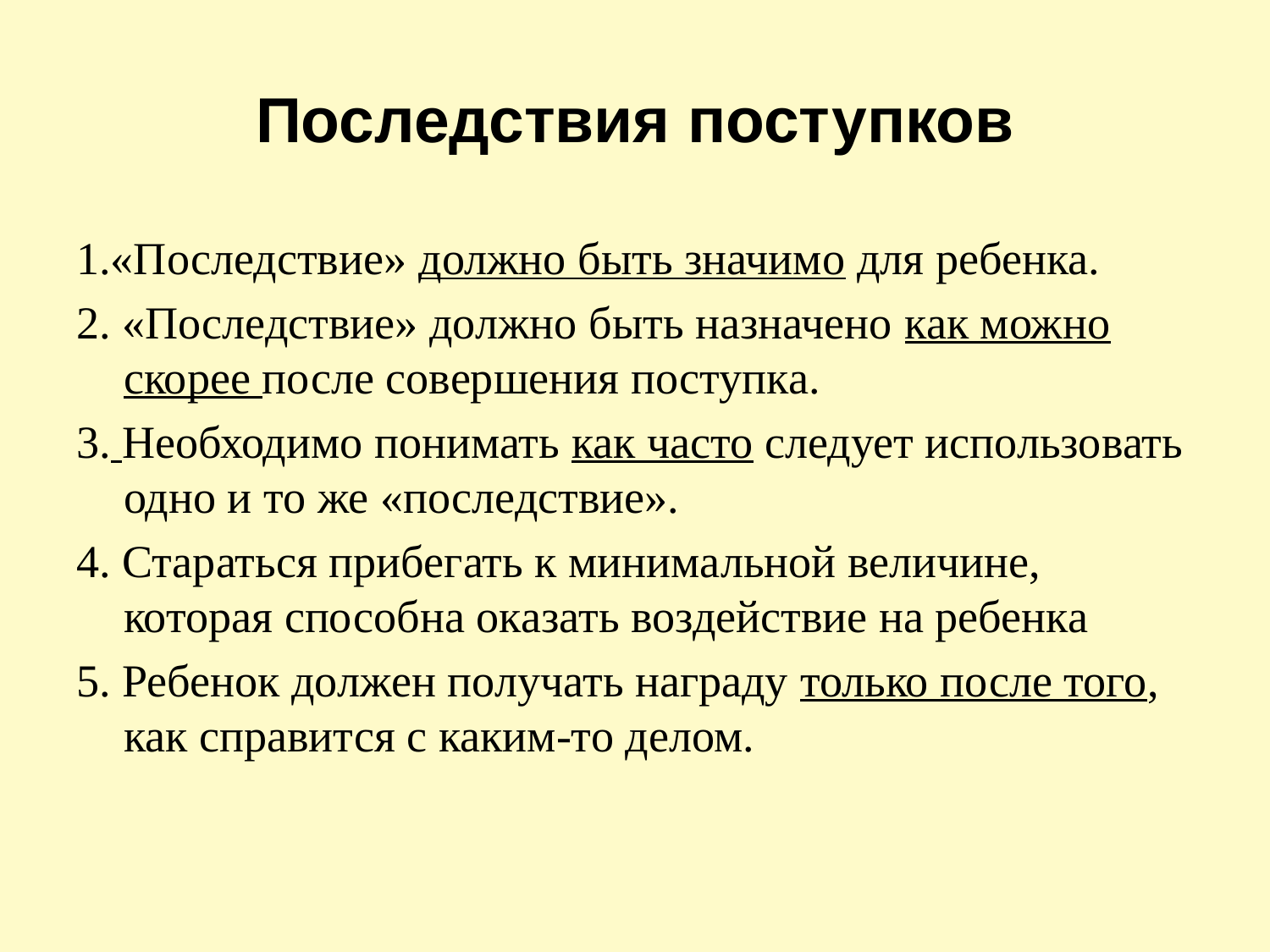

# Последствия поступков
1.«Последствие» должно быть значимо для ребенка.
2. «Последствие» должно быть назначено как можно скорее после совершения поступка.
3. Необходимо понимать как часто следует использовать одно и то же «последствие».
4. Стараться прибегать к минимальной величине, которая способна оказать воздействие на ребенка
5. Ребенок должен получать награду только после того, как справится с каким-то делом.